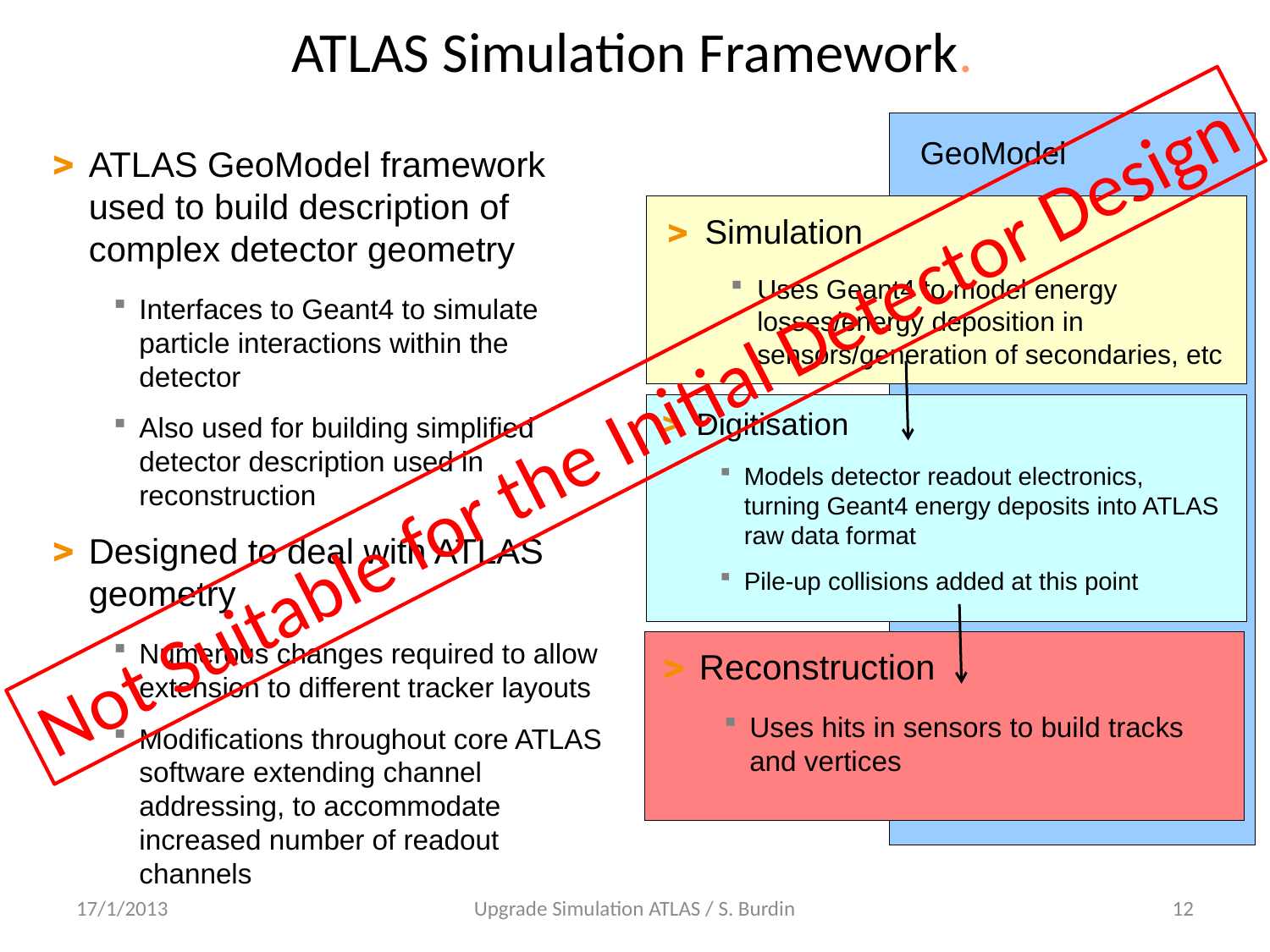

# ATLAS Simulation Framework.

GeoModel
ATLAS GeoModel framework  used to build description of complex detector geometry
Interfaces to Geant4 to simulate particle interactions within the detector
Also used for building simplified detector description used in reconstruction
Designed to deal with ATLAS geometry
Numerous changes required to allow extension to different tracker layouts
Modifications throughout core ATLAS software extending channel addressing, to accommodate increased number of readout channels

Simulation
Uses Geant4 to model energy losses/energy deposition in sensors/generation of secondaries, etc

Not Suitable for the Initial Detector Design

Digitisation
Models detector readout electronics, turning Geant4 energy deposits into ATLAS raw data format
Pile-up collisions added at this point

Reconstruction
Uses hits in sensors to build tracks and vertices
17/1/2013
Upgrade Simulation ATLAS / S. Burdin
12